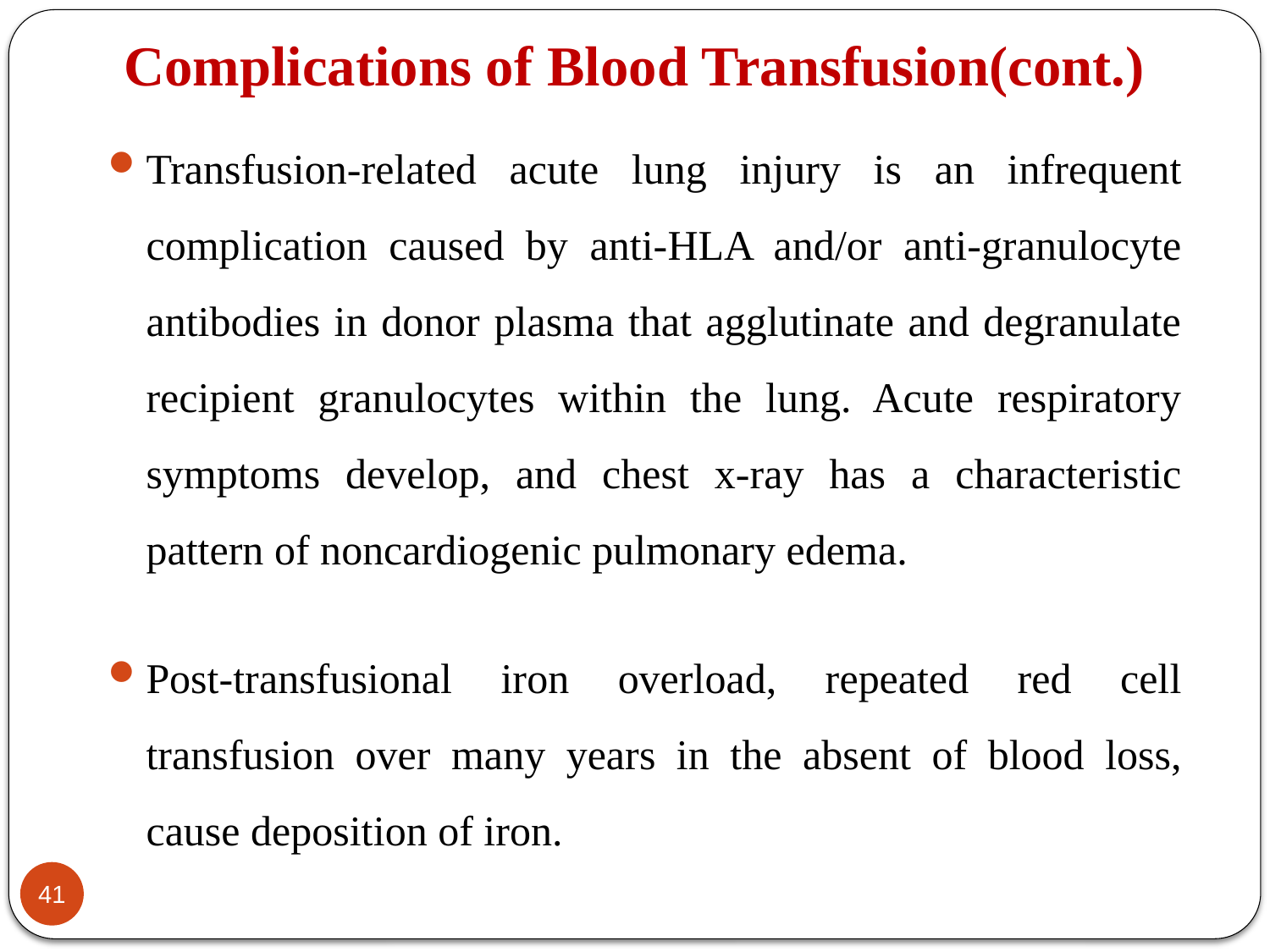

# Complications of Blood Transfusion(cont.)
Transfusion-related acute lung injury is an infrequent complication caused by anti-HLA and/or anti-granulocyte antibodies in donor plasma that agglutinate and degranulate recipient granulocytes within the lung. Acute respiratory symptoms develop, and chest x-ray has a characteristic pattern of noncardiogenic pulmonary edema.

Post-transfusional iron overload, repeated red cell transfusion over many years in the absent of blood loss, cause deposition of iron.
41